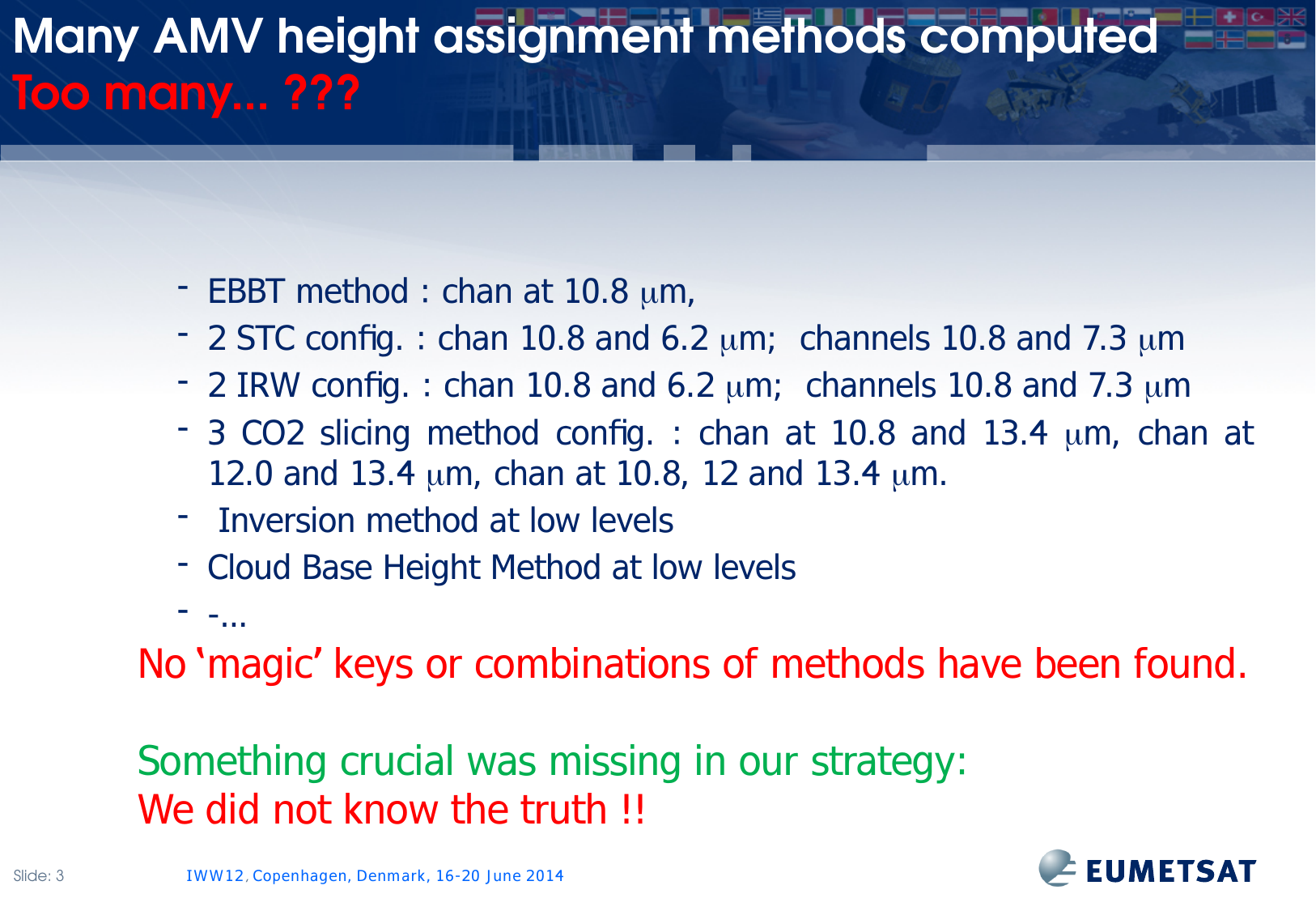

# Many AMV height assignment methods computed Too many... ???
EBBT method : chan at 10.8 μm,
2 STC config. : chan 10.8 and 6.2 μm;  channels 10.8 and 7.3 μm
2 IRW config. : chan 10.8 and 6.2 μm;  channels 10.8 and 7.3 μm
3 CO2 slicing method config. : chan at 10.8 and 13.4 μm, chan at 12.0 and 13.4 μm, chan at 10.8, 12 and 13.4 μm.
 Inversion method at low levels
Cloud Base Height Method at low levels
-…
No ‘magic’ keys or combinations of methods have been found.

Something crucial was missing in our strategy:
We did not know the truth !!